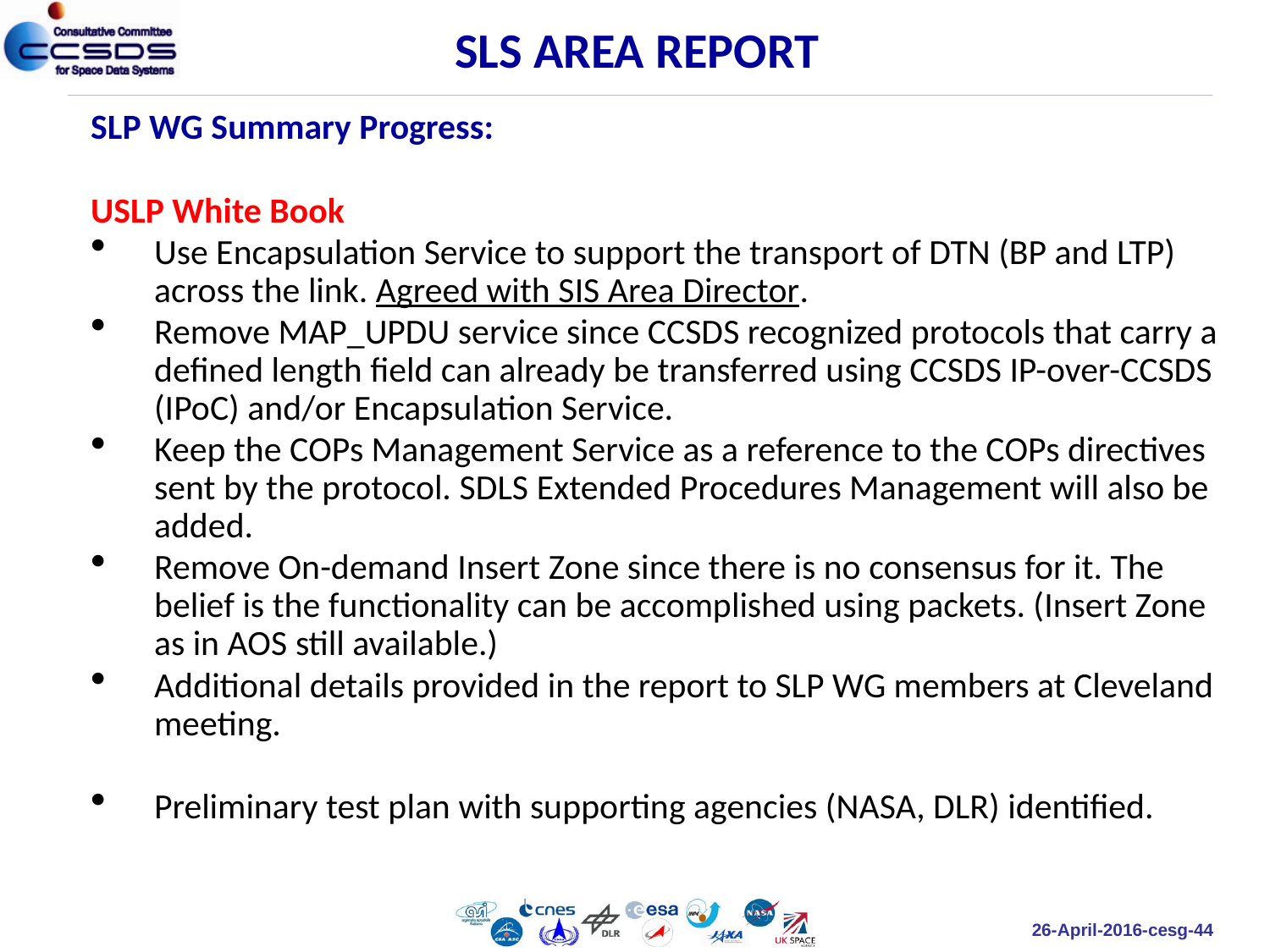

SLS AREA REPORT
SLP WG Summary Progress:

USLP White Book
Use Encapsulation Service to support the transport of DTN (BP and LTP) across the link. Agreed with SIS Area Director.
Remove MAP_UPDU service since CCSDS recognized protocols that carry a defined length field can already be transferred using CCSDS IP-over-CCSDS (IPoC) and/or Encapsulation Service.
Keep the COPs Management Service as a reference to the COPs directives sent by the protocol. SDLS Extended Procedures Management will also be added.
Remove On-demand Insert Zone since there is no consensus for it. The belief is the functionality can be accomplished using packets. (Insert Zone as in AOS still available.)
Additional details provided in the report to SLP WG members at Cleveland meeting.

Preliminary test plan with supporting agencies (NASA, DLR) identified.